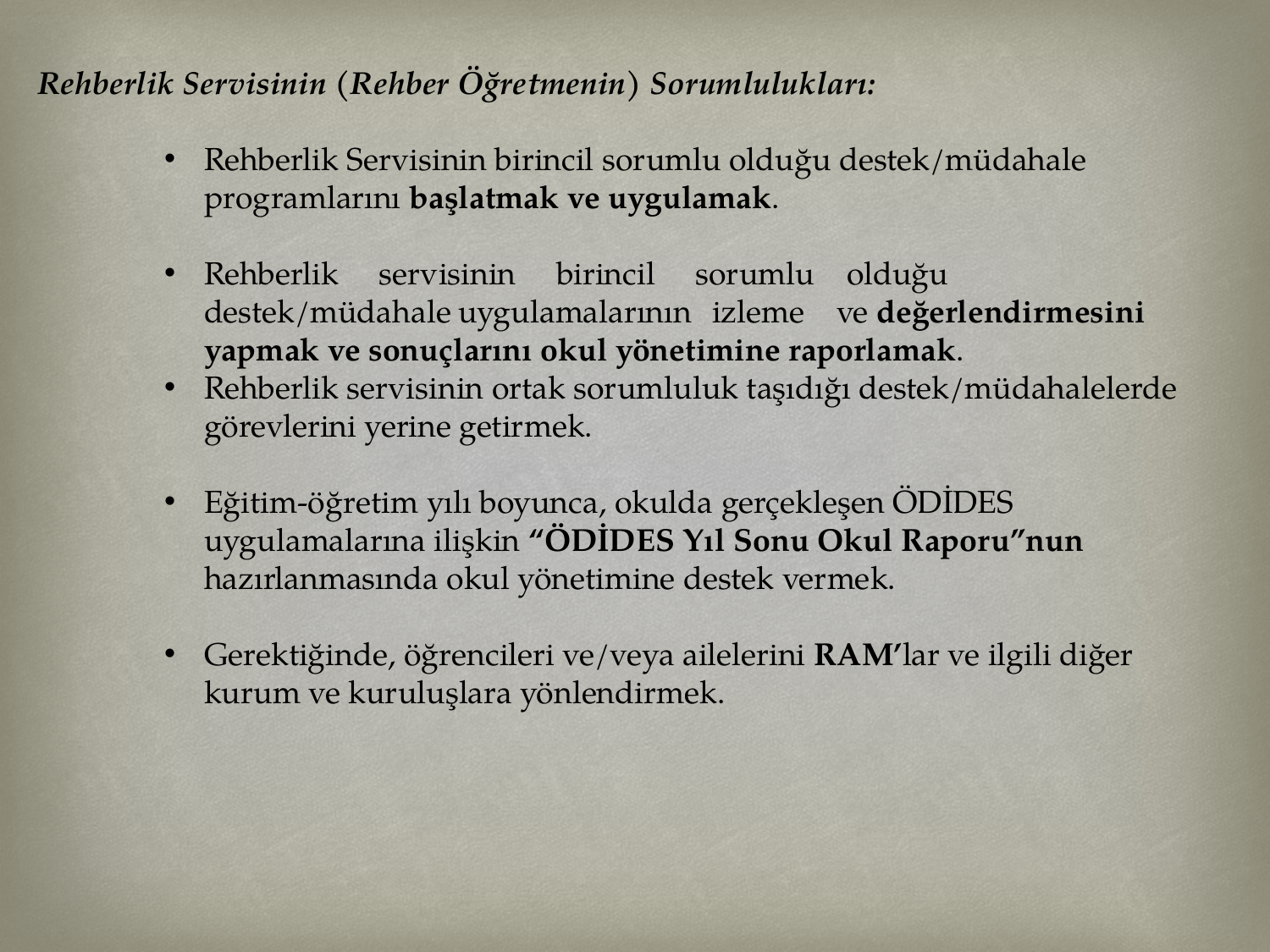

Rehberlik Servisinin (Rehber Öğretmenin) Sorumlulukları:

Rehberlik Servisinin birincil sorumlu olduğu destek/müdahale programlarını başlatmak ve uygulamak.

Rehberlik     servisinin     birincil     sorumlu    olduğu    destek/müdahale	uygulamalarının	izleme    ve değerlendirmesini yapmak ve sonuçlarını okul yönetimine raporlamak.
Rehberlik servisinin ortak sorumluluk taşıdığı destek/müdahalelerde görevlerini yerine getirmek.

Eğitim-öğretim yılı boyunca, okulda gerçekleşen ÖDİDES uygulamalarına ilişkin “ÖDİDES Yıl Sonu Okul Raporu”nun hazırlanmasında okul yönetimine destek vermek.

Gerektiğinde, öğrencileri ve/veya ailelerini RAM’lar ve ilgili diğer kurum ve kuruluşlara yönlendirmek.